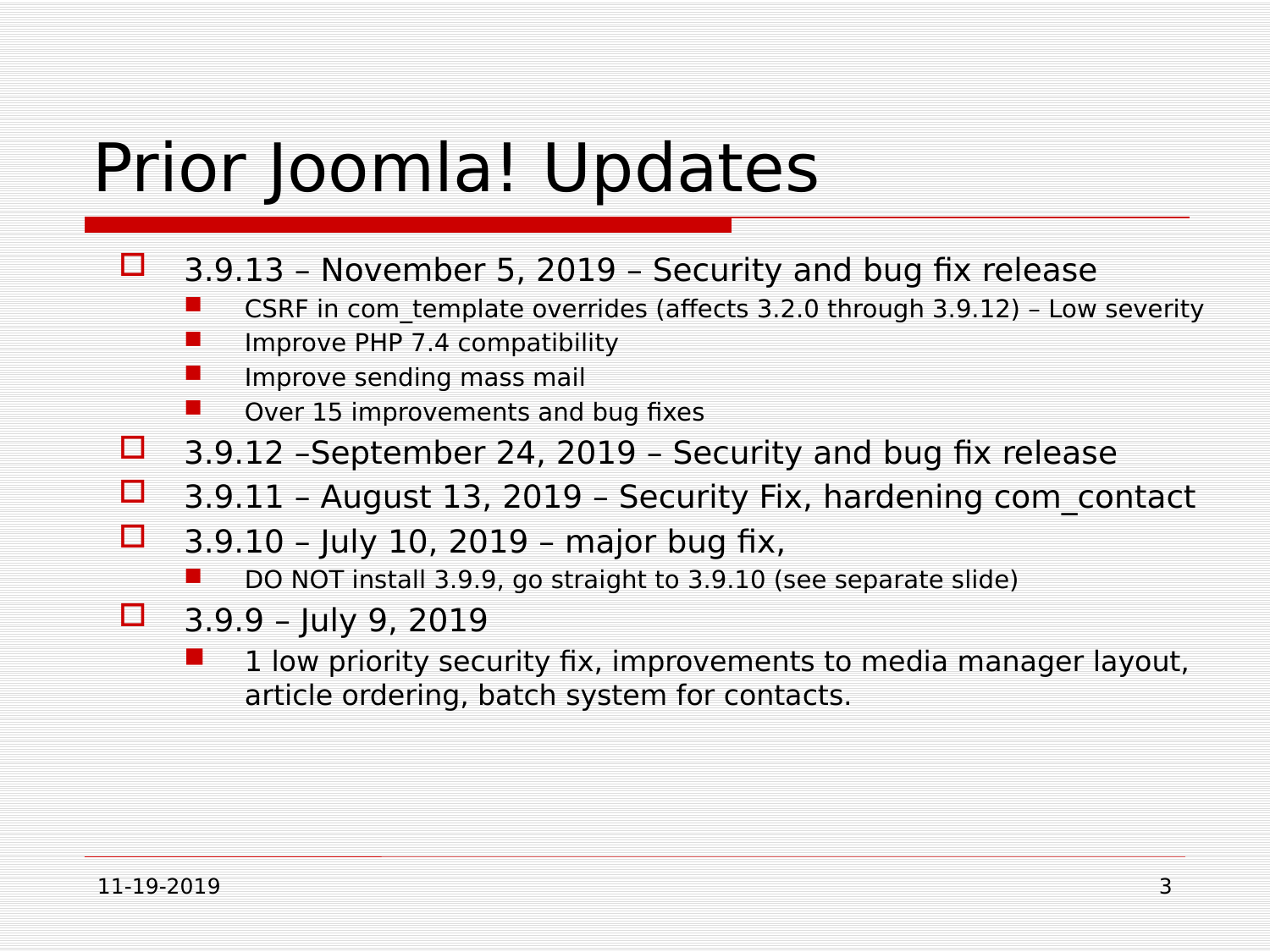

# Prior Joomla! Updates
3.9.13 – November 5, 2019 – Security and bug fix release
CSRF in com_template overrides (affects 3.2.0 through 3.9.12) – Low severity
Improve PHP 7.4 compatibility
Improve sending mass mail
Over 15 improvements and bug fixes
3.9.12 –September 24, 2019 – Security and bug fix release
3.9.11 – August 13, 2019 – Security Fix, hardening com_contact
3.9.10 – July 10, 2019 – major bug fix,
DO NOT install 3.9.9, go straight to 3.9.10 (see separate slide)
3.9.9 – July 9, 2019
1 low priority security fix, improvements to media manager layout, article ordering, batch system for contacts.

11-19-2019
3